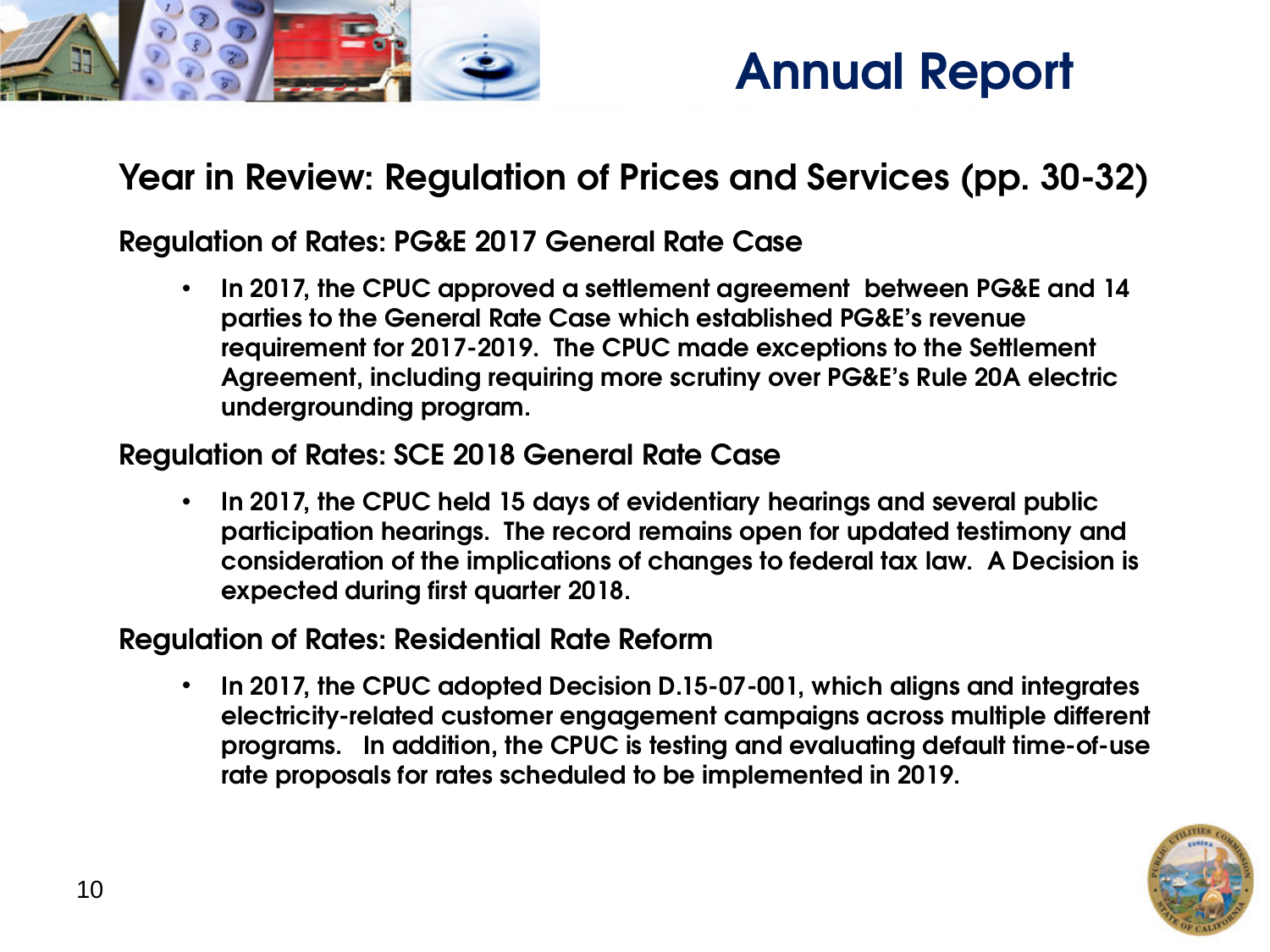

# Annual Report
Year in Review: Regulation of Prices and Services (pp. 30-32)
Regulation of Rates: PG&E 2017 General Rate Case
In 2017, the CPUC approved a settlement agreement  between PG&E and 14 parties to the General Rate Case which established PG&E’s revenue requirement for 2017-2019.  The CPUC made exceptions to the Settlement Agreement, including requiring more scrutiny over PG&E’s Rule 20A electric undergrounding program.
Regulation of Rates: SCE 2018 General Rate Case
In 2017, the CPUC held 15 days of evidentiary hearings and several public participation hearings.  The record remains open for updated testimony and consideration of the implications of changes to federal tax law.  A Decision is expected during first quarter 2018.
Regulation of Rates: Residential Rate Reform
In 2017, the CPUC adopted Decision D.15-07-001, which aligns and integrates electricity-related customer engagement campaigns across multiple different programs.   In addition, the CPUC is testing and evaluating default time-of-use rate proposals for rates scheduled to be implemented in 2019.
10